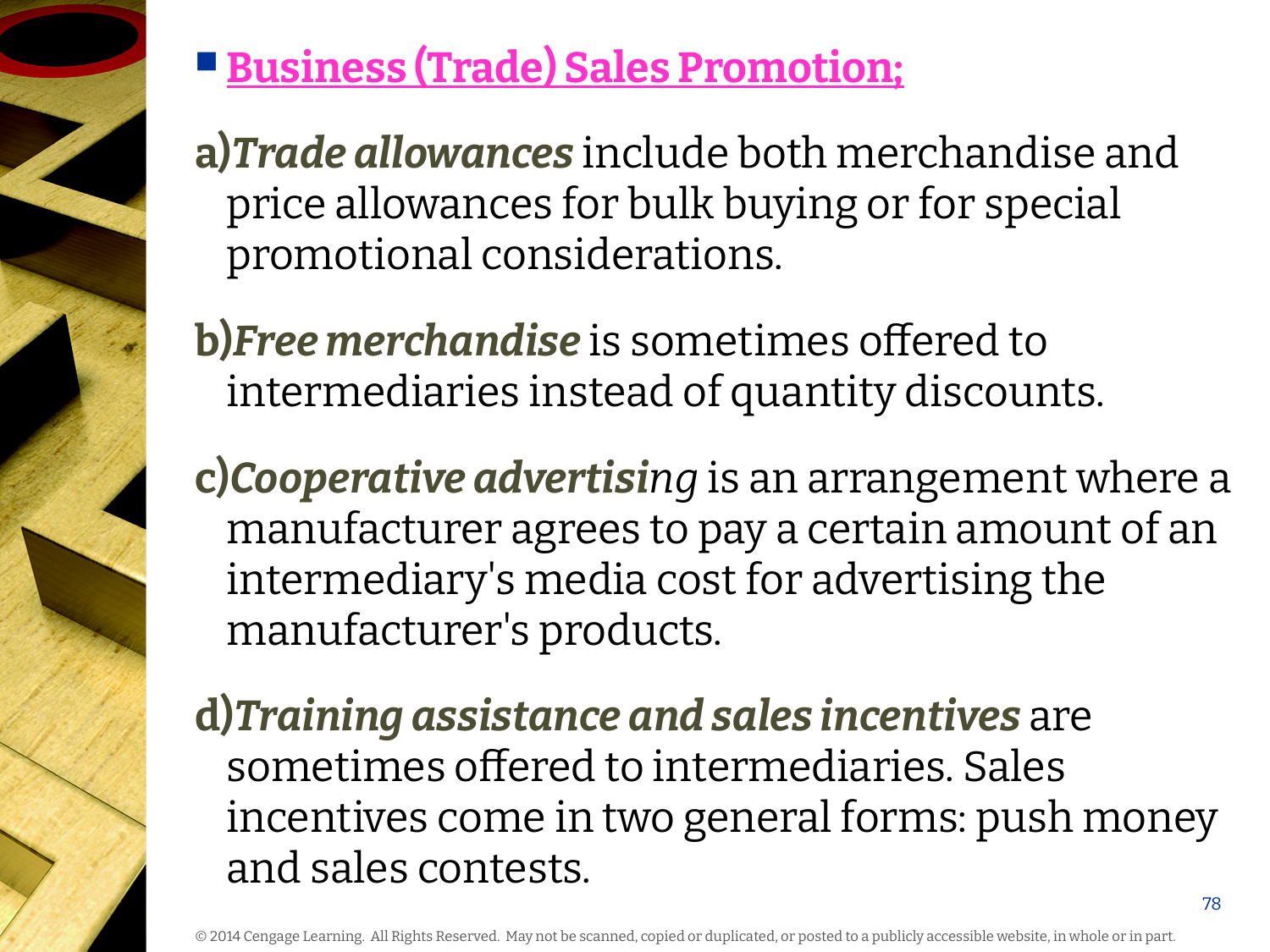

Business (Trade) Sales Promotion;
a)Trade allowances include both merchandise and price allowances for bulk buying or for special promotional considerations.
b)Free merchandise is sometimes offered to intermediaries instead of quantity discounts.
c)Cooperative advertising is an arrangement where a manufacturer agrees to pay a certain amount of an intermediary's media cost for advertising the manufacturer's products.
d)Training assistance and sales incentives are sometimes offered to intermediaries. Sales incentives come in two general forms: push money and sales contests.

78